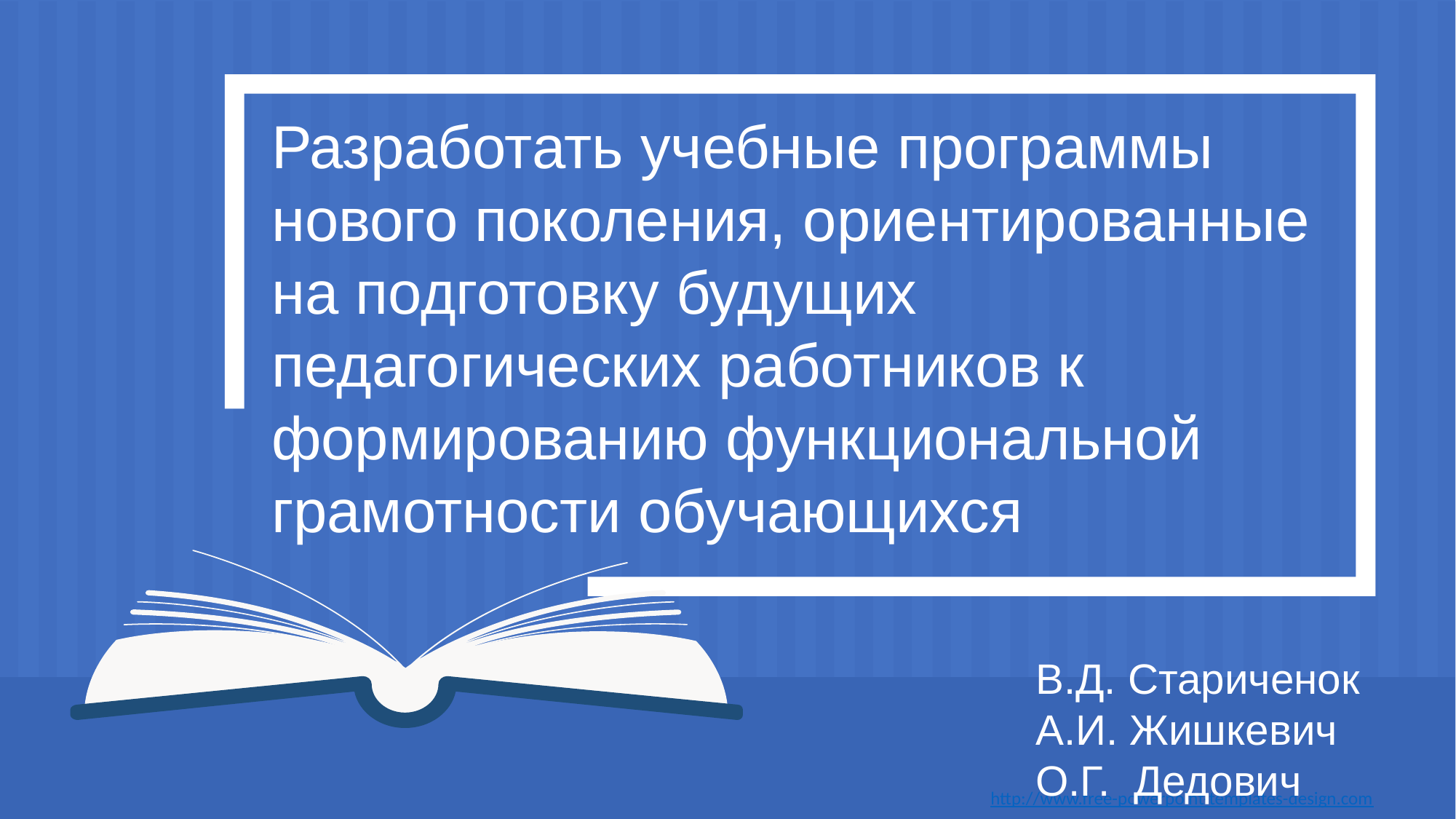

Разработать учебные программы нового поколения, ориентированные на подготовку будущих педагогических работников к формированию функциональной грамотности обучающихся

В.Д. Стариченок
А.И. Жишкевич
О.Г.  Дедович
http://www.free-powerpoint-templates-design.com